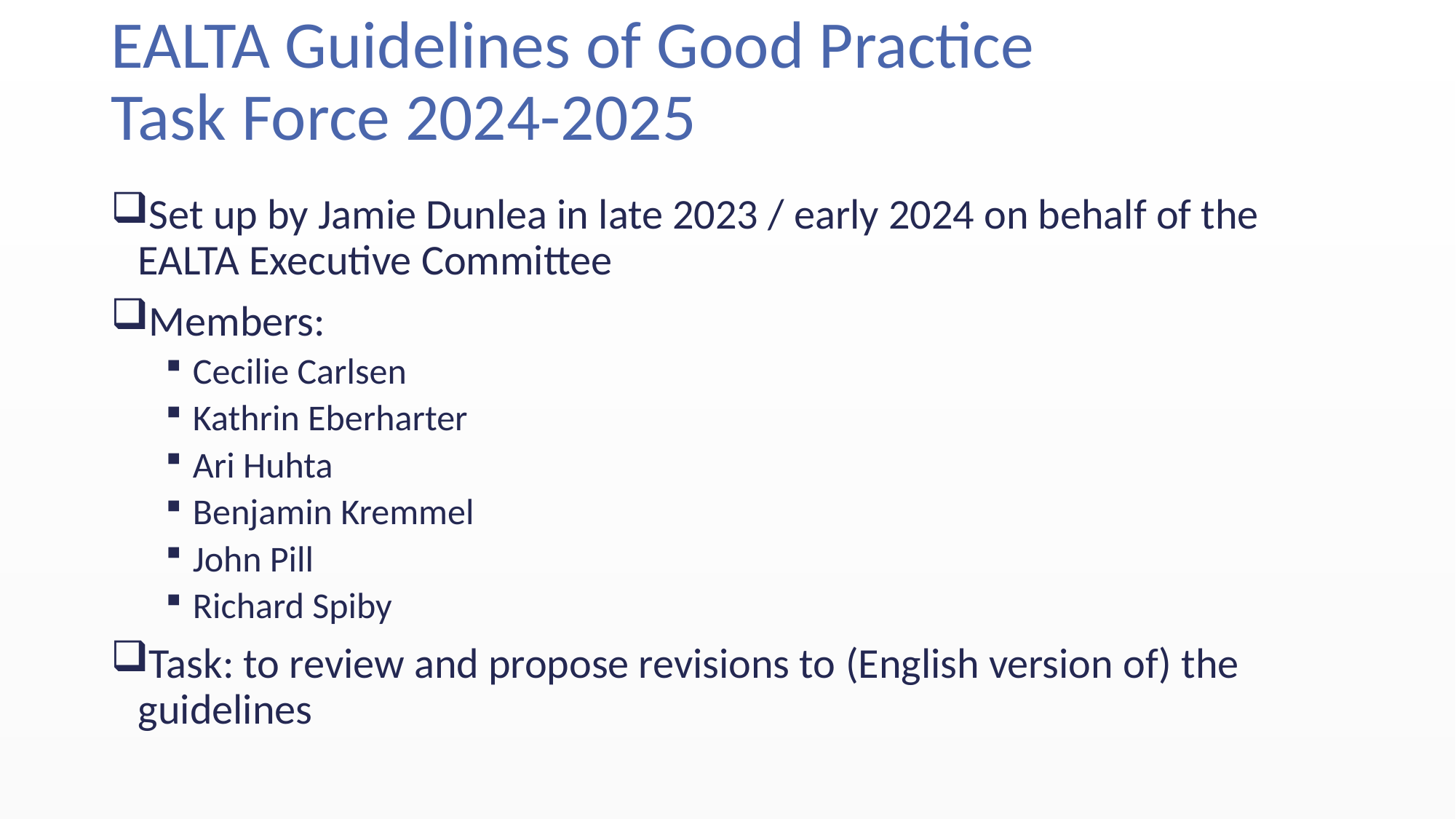

# EALTA Guidelines of Good Practice Task Force 2024-2025
Set up by Jamie Dunlea in late 2023 / early 2024 on behalf of the EALTA Executive Committee
Members:
Cecilie Carlsen
Kathrin Eberharter
Ari Huhta
Benjamin Kremmel
John Pill
Richard Spiby
Task: to review and propose revisions to (English version of) the guidelines